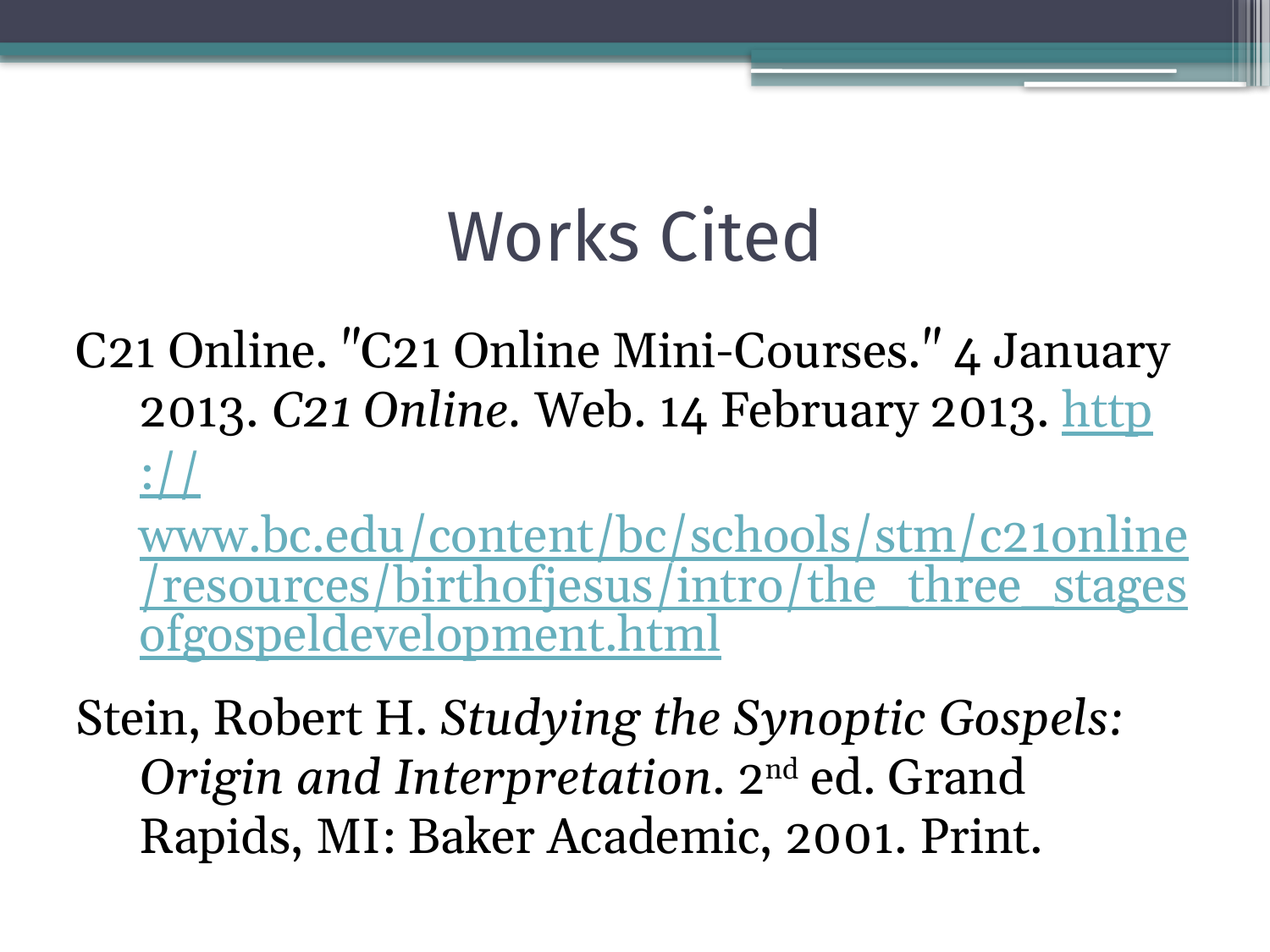

# Works Cited
C21 Online. "C21 Online Mini-Courses." 4 January 2013. C21 Online. Web. 14 February 2013. http://www.bc.edu/content/bc/schools/stm/c21online/resources/birthofjesus/intro/the_three_stagesofgospeldevelopment.html
Stein, Robert H. Studying the Synoptic Gospels: Origin and Interpretation. 2nd ed. Grand Rapids, MI: Baker Academic, 2001. Print.